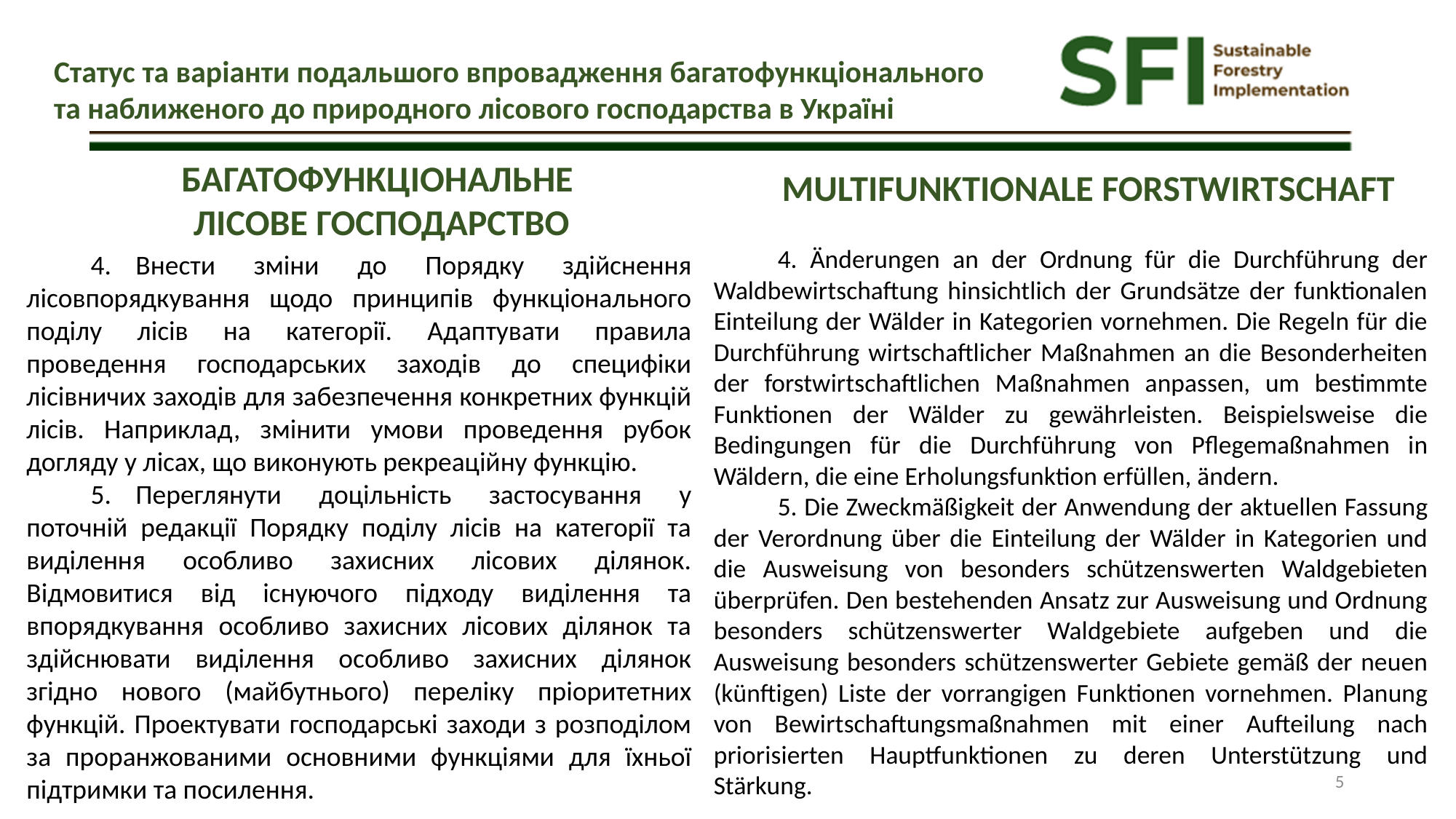

Статус та варіанти подальшого впровадження багатофункціонального та наближеного до природного лісового господарства в Україні

БАГАТОФУНКЦІОНАЛЬНЕ
ЛІСОВЕ ГОСПОДАРСТВО
MULTIFUNKTIONALE FORSTWIRTSCHAFT
4. Änderungen an der Ordnung für die Durchführung der Waldbewirtschaftung hinsichtlich der Grundsätze der funktionalen Einteilung der Wälder in Kategorien vornehmen. Die Regeln für die Durchführung wirtschaftlicher Maßnahmen an die Besonderheiten der forstwirtschaftlichen Maßnahmen anpassen, um bestimmte Funktionen der Wälder zu gewährleisten. Beispielsweise die Bedingungen für die Durchführung von Pflegemaßnahmen in Wäldern, die eine Erholungsfunktion erfüllen, ändern.
5. Die Zweckmäßigkeit der Anwendung der aktuellen Fassung der Verordnung über die Einteilung der Wälder in Kategorien und die Ausweisung von besonders schützenswerten Waldgebieten überprüfen. Den bestehenden Ansatz zur Ausweisung und Ordnung besonders schützenswerter Waldgebiete aufgeben und die Ausweisung besonders schützenswerter Gebiete gemäß der neuen (künftigen) Liste der vorrangigen Funktionen vornehmen. Planung von Bewirtschaftungsmaßnahmen mit einer Aufteilung nach priorisierten Hauptfunktionen zu deren Unterstützung und Stärkung.
4.	Внести зміни до Порядку здійснення лісовпорядкування щодо принципів функціонального поділу лісів на категорії. Адаптувати правила проведення господарських заходів до специфіки лісівничих заходів для забезпечення конкретних функцій лісів. Наприклад, змінити умови проведення рубок догляду у лісах, що виконують рекреаційну функцію.
5.	Переглянути доцільність застосування у поточній редакції Порядку поділу лісів на категорії та виділення особливо захисних лісових ділянок. Відмовитися від існуючого підходу виділення та впорядкування особливо захисних лісових ділянок та здійснювати виділення особливо захисних ділянок згідно нового (майбутнього) переліку пріоритетних функцій. Проектувати господарські заходи з розподілом за проранжованими основними функціями для їхньої підтримки та посилення.
5